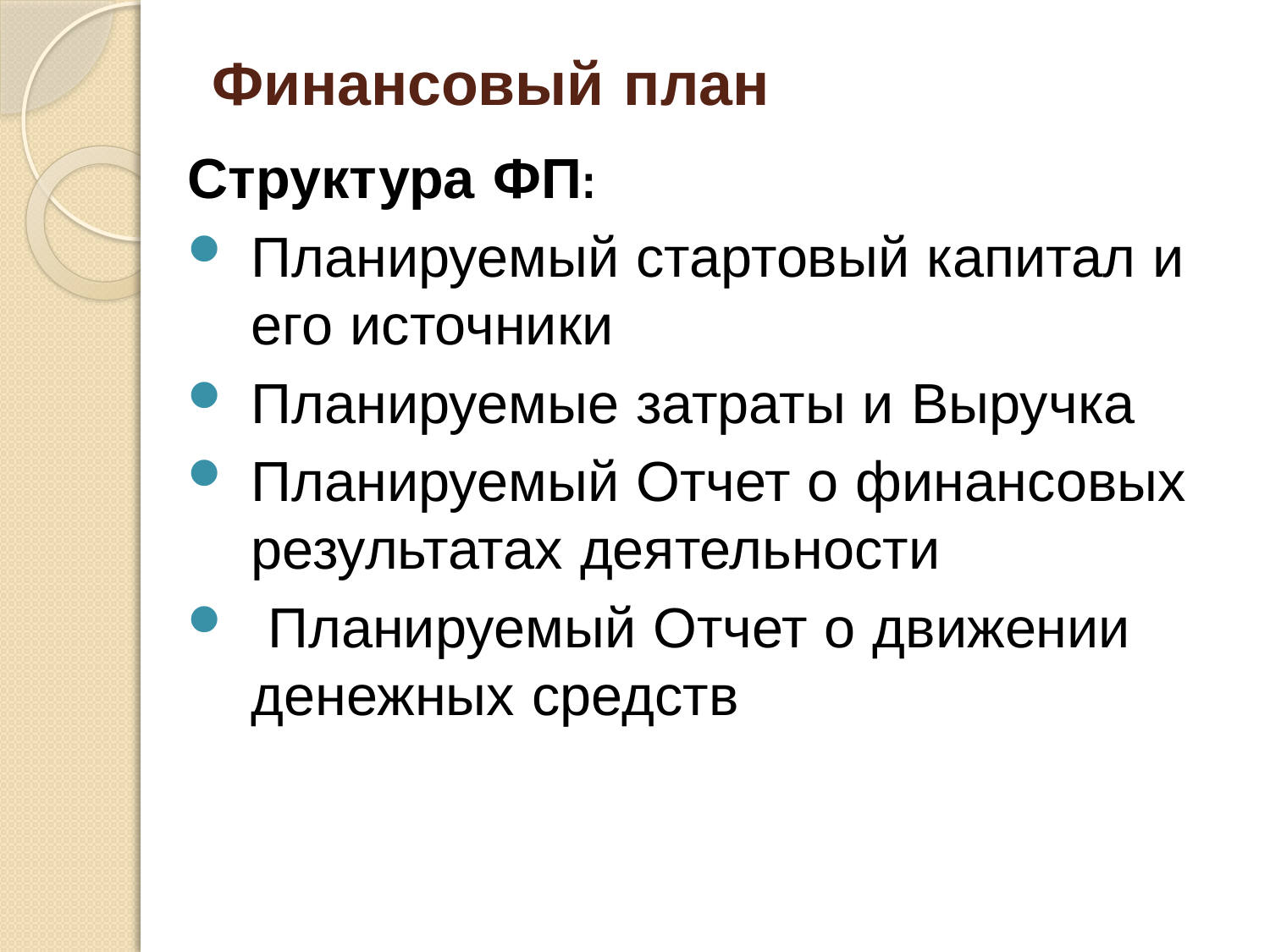

# Финансовый план
Структура ФП:
Планируемый стартовый капитал и его источники
Планируемые затраты и Выручка
Планируемый Отчет о финансовых результатах деятельности
 Планируемый Отчет о движении денежных средств